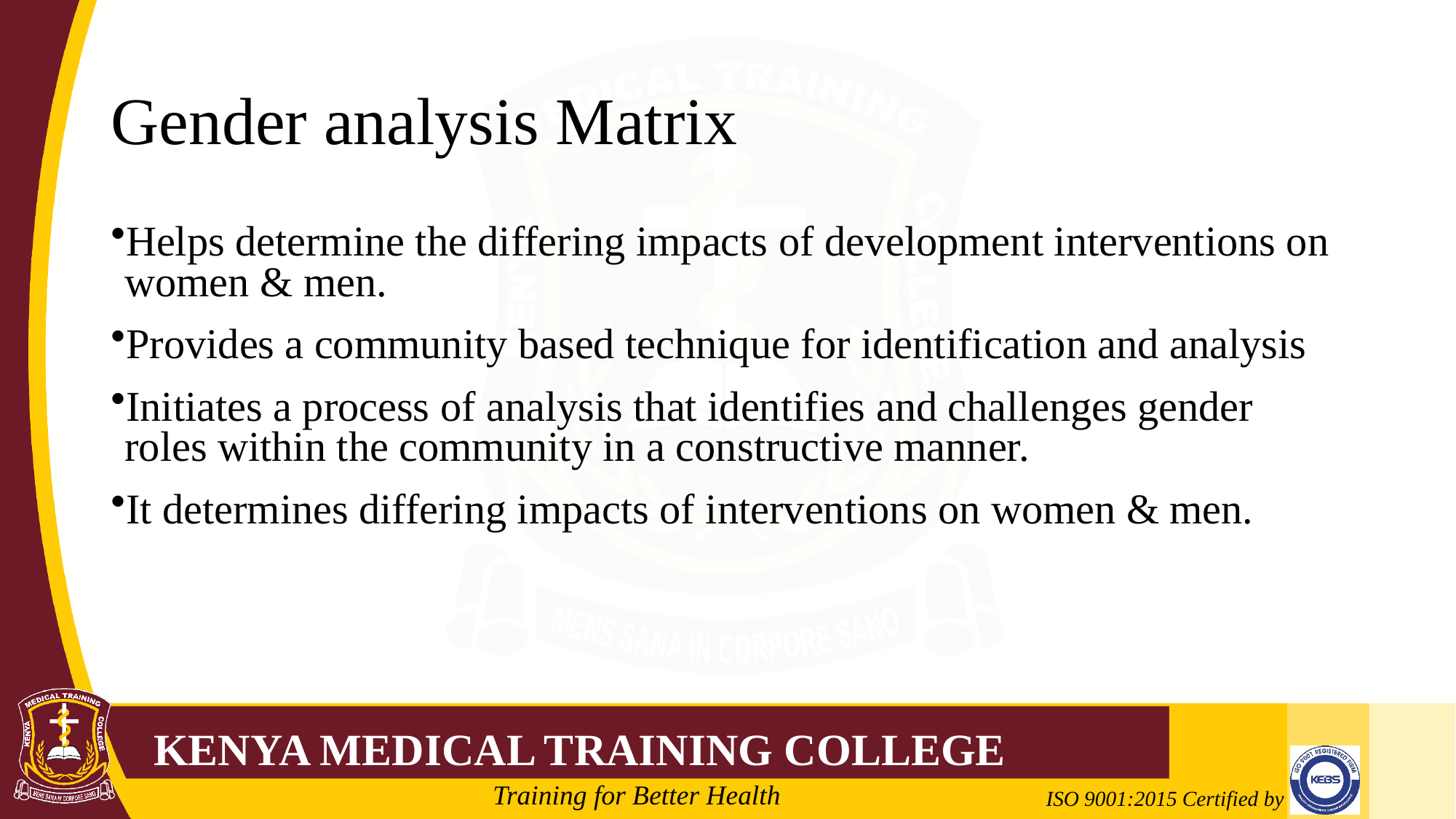

# Gender analysis Matrix
Helps determine the differing impacts of development interventions on women & men.
Provides a community based technique for identification and analysis
Initiates a process of analysis that identifies and challenges gender roles within the community in a constructive manner.
It determines differing impacts of interventions on women & men.